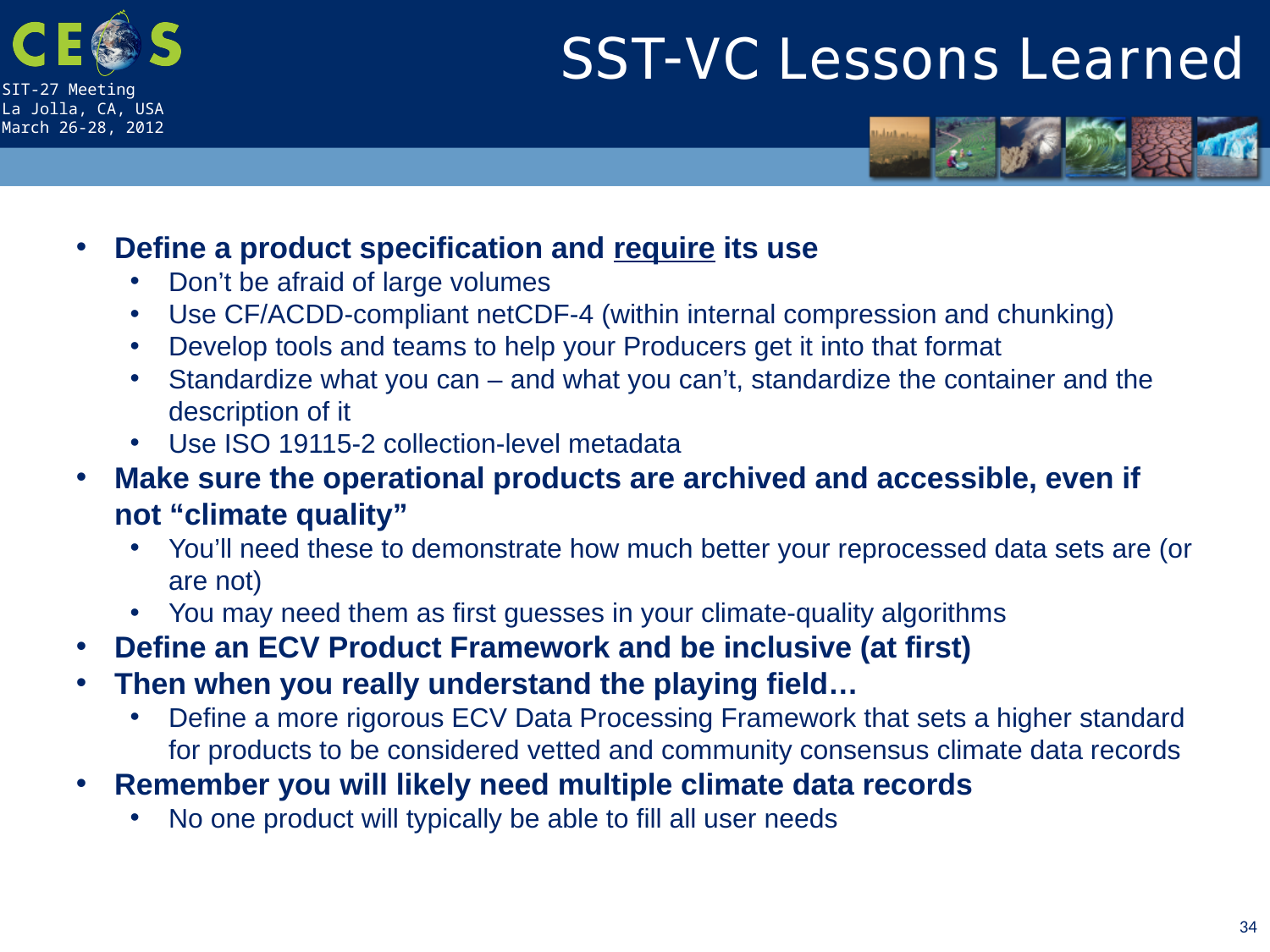

SST-VC Lessons Learned
Define a product specification and require its use
Don’t be afraid of large volumes
Use CF/ACDD-compliant netCDF-4 (within internal compression and chunking)
Develop tools and teams to help your Producers get it into that format
Standardize what you can – and what you can’t, standardize the container and the description of it
Use ISO 19115-2 collection-level metadata
Make sure the operational products are archived and accessible, even if not “climate quality”
You’ll need these to demonstrate how much better your reprocessed data sets are (or are not)
You may need them as first guesses in your climate-quality algorithms
Define an ECV Product Framework and be inclusive (at first)
Then when you really understand the playing field…
Define a more rigorous ECV Data Processing Framework that sets a higher standard for products to be considered vetted and community consensus climate data records
Remember you will likely need multiple climate data records
No one product will typically be able to fill all user needs

34